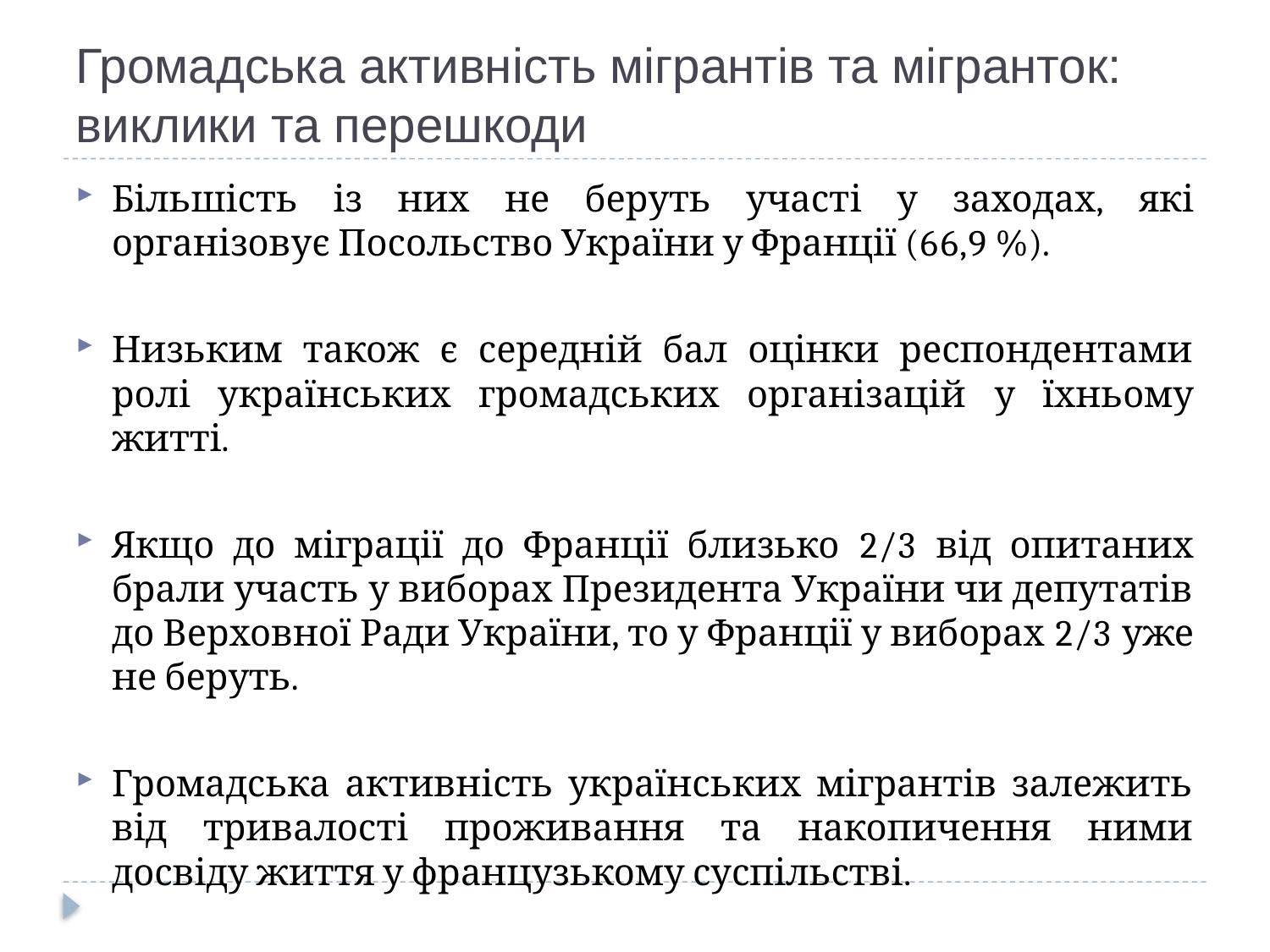

# Громадська активність мігрантів та мігранток: виклики та перешкоди
Більшість із них не беруть участі у заходах, які організовує Посольство України у Франції (66,9 %).

Низьким також є середній бал оцінки респондентами ролі українських громадських організацій у їхньому житті.

Якщо до міграції до Франції близько 2/3 від опитаних брали участь у виборах Президента України чи депутатів до Верховної Ради України, то у Франції у виборах 2/3 уже не беруть.

Громадська активність українських мігрантів залежить від тривалості проживання та накопичення ними досвіду життя у французькому суспільстві.